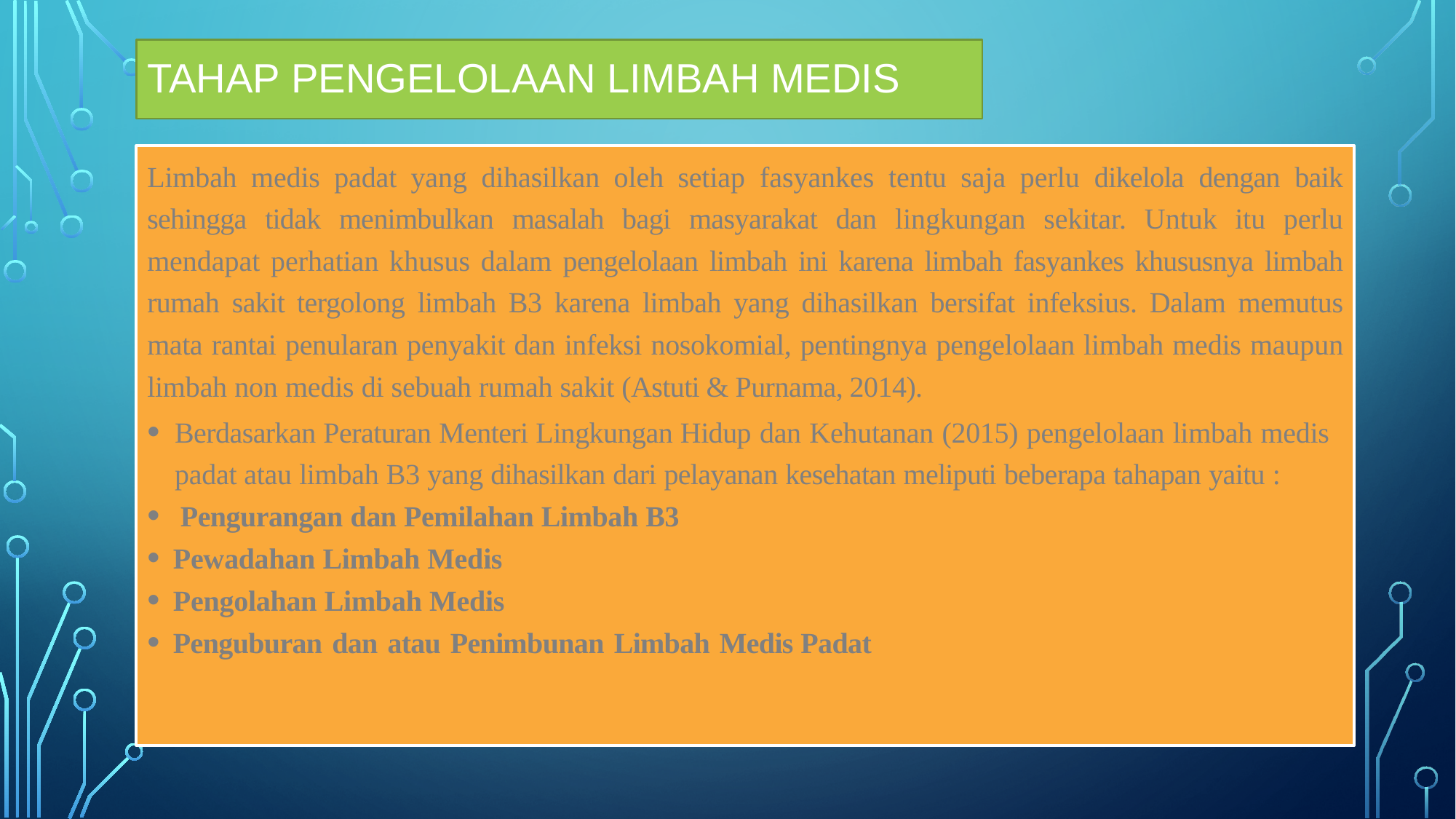

# Tahap Pengelolaan Limbah medis
Limbah medis padat yang dihasilkan oleh setiap fasyankes tentu saja perlu dikelola dengan baik sehingga tidak menimbulkan masalah bagi masyarakat dan lingkungan sekitar. Untuk itu perlu mendapat perhatian khusus dalam pengelolaan limbah ini karena limbah fasyankes khususnya limbah rumah sakit tergolong limbah B3 karena limbah yang dihasilkan bersifat infeksius. Dalam memutus mata rantai penularan penyakit dan infeksi nosokomial, pentingnya pengelolaan limbah medis maupun limbah non medis di sebuah rumah sakit (Astuti & Purnama, 2014).
Berdasarkan Peraturan Menteri Lingkungan Hidup dan Kehutanan (2015) pengelolaan limbah medis padat atau limbah B3 yang dihasilkan dari pelayanan kesehatan meliputi beberapa tahapan yaitu :
 Pengurangan dan Pemilahan Limbah B3
Pewadahan Limbah Medis
Pengolahan Limbah Medis
Penguburan dan atau Penimbunan Limbah Medis Padat